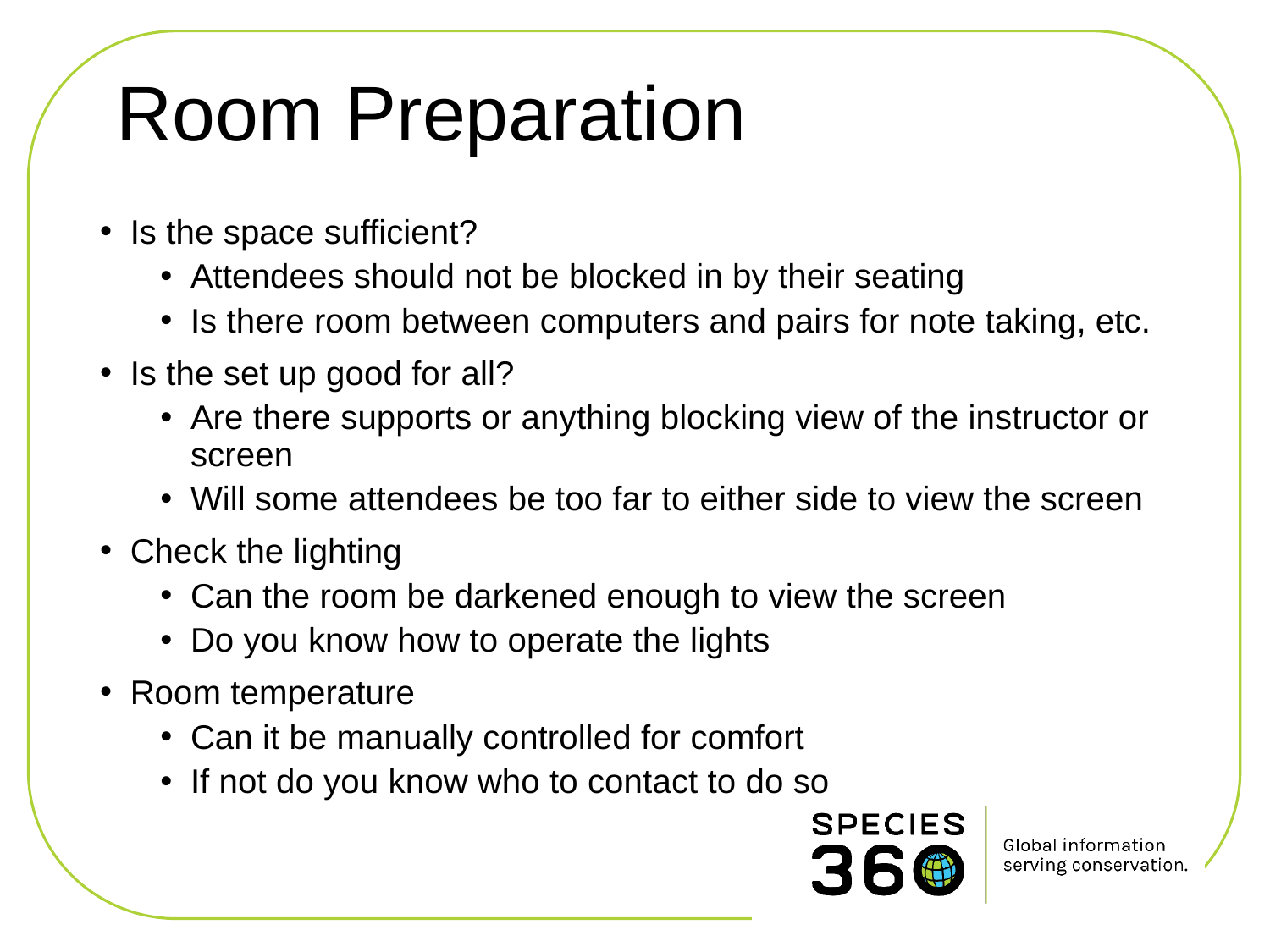

# Room Preparation
Is the space sufficient?
Attendees should not be blocked in by their seating
Is there room between computers and pairs for note taking, etc.
Is the set up good for all?
Are there supports or anything blocking view of the instructor or screen
Will some attendees be too far to either side to view the screen
Check the lighting
Can the room be darkened enough to view the screen
Do you know how to operate the lights
Room temperature
Can it be manually controlled for comfort
If not do you know who to contact to do so